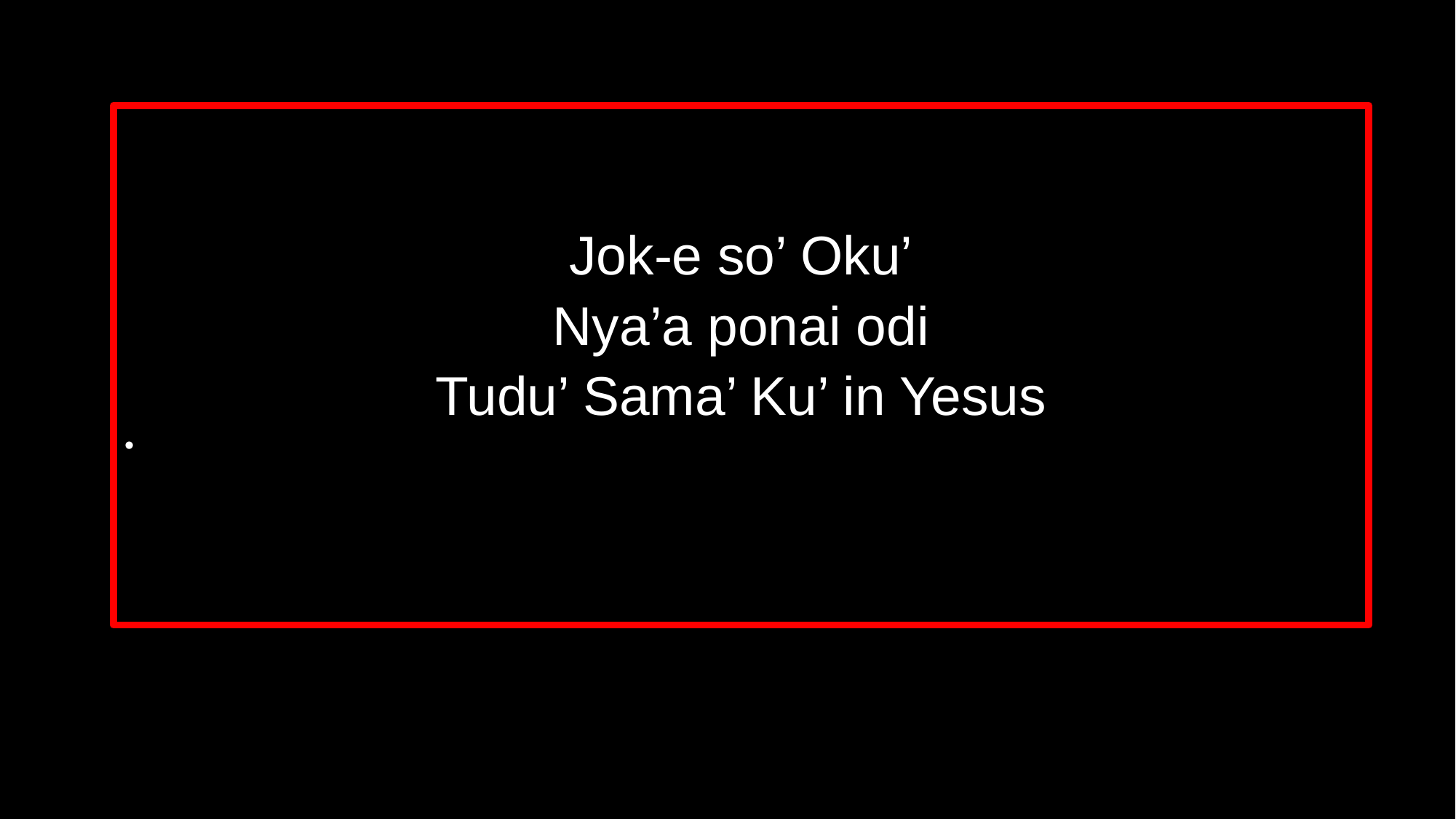

Jok-e so’ Oku’
Nya’a ponai odi
Tudu’ Sama’ Ku’ in Yesus